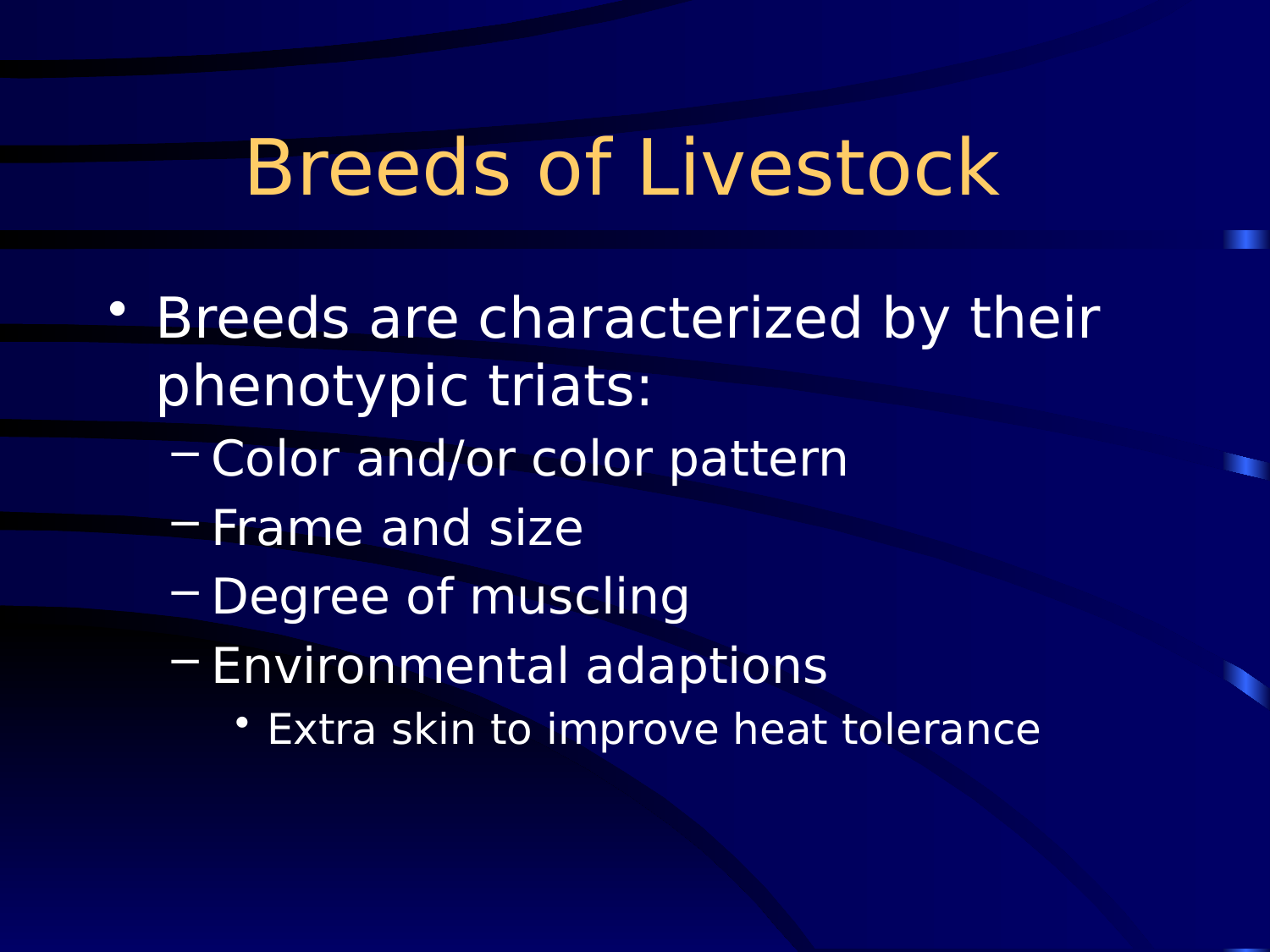

# Breeds of Livestock
Breeds are characterized by their phenotypic triats:
Color and/or color pattern
Frame and size
Degree of muscling
Environmental adaptions
Extra skin to improve heat tolerance